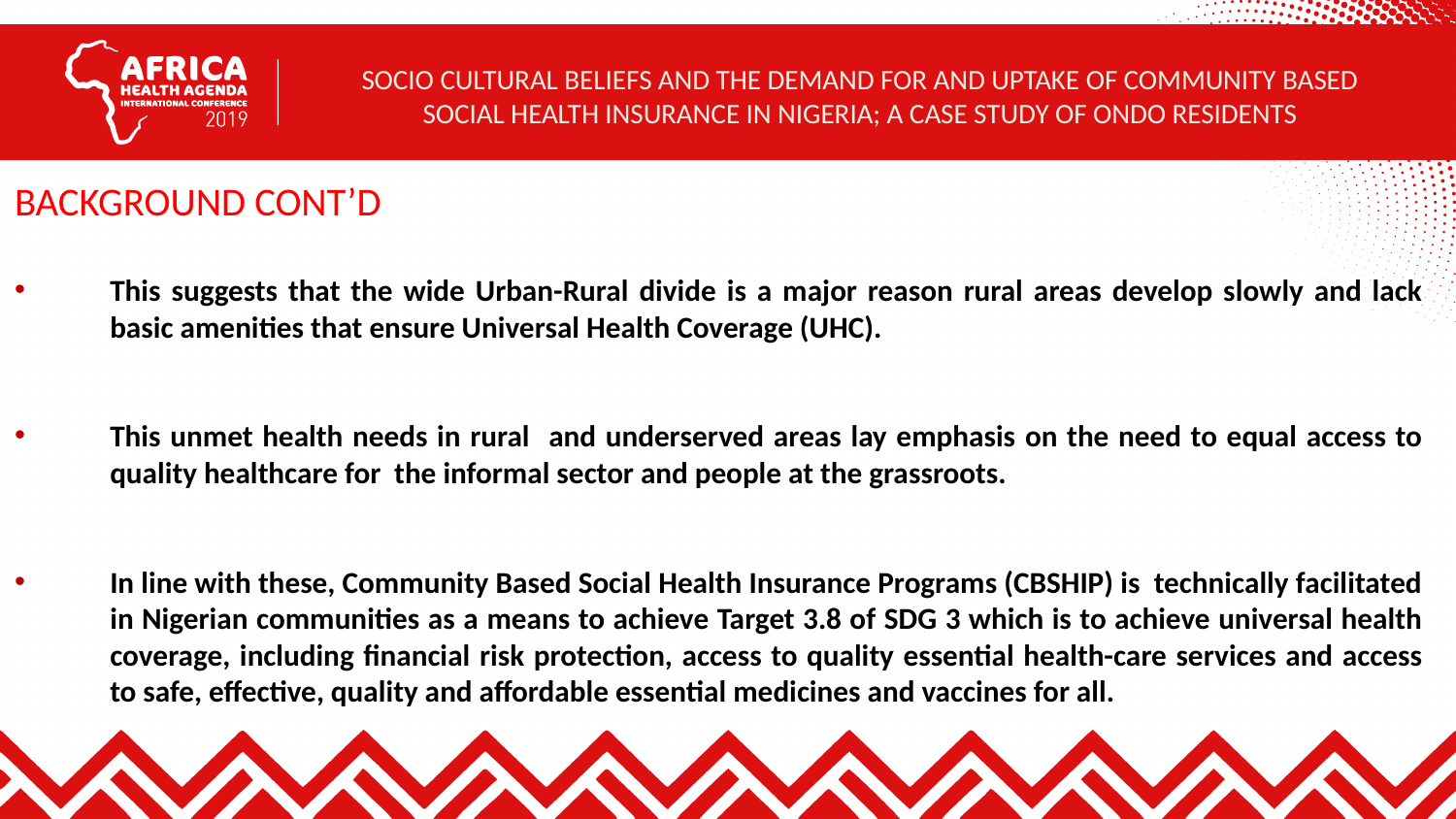

SOCIO CULTURAL BELIEFS AND THE DEMAND FOR AND UPTAKE OF COMMUNITY BASED SOCIAL HEALTH INSURANCE IN NIGERIA; A CASE STUDY OF ONDO RESIDENTS

BACKGROUND CONT’D

This suggests that the wide Urban-Rural divide is a major reason rural areas develop slowly and lack basic amenities that ensure Universal Health Coverage (UHC).

This unmet health needs in rural  and underserved areas lay emphasis on the need to equal access to quality healthcare for  the informal sector and people at the grassroots.

In line with these, Community Based Social Health Insurance Programs (CBSHIP) is  technically facilitated in Nigerian communities as a means to achieve Target 3.8 of SDG 3 which is to achieve universal health coverage, including financial risk protection, access to quality essential health-care services and access to safe, effective, quality and affordable essential medicines and vaccines for all.